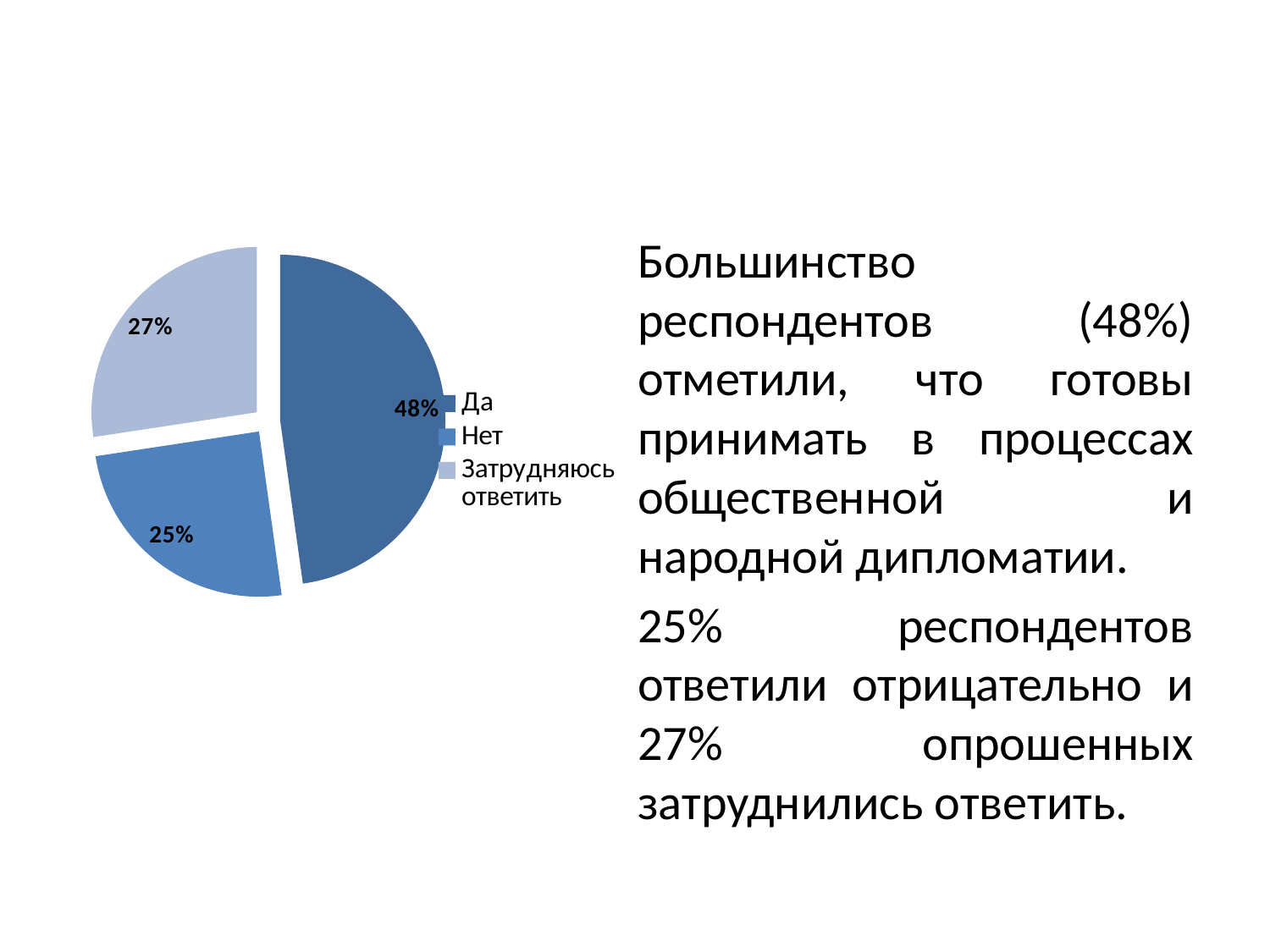

### Chart

| Category | Столбец1 |
|---|---|
| Да | 0.478 |
| Нет | 0.248 |
| Затрудняюсь ответить | 0.274 |
Большинство респондентов (48%) отметили, что готовы принимать в процессах общественной и народной дипломатии.
25% респондентов ответили отрицательно и 27% опрошенных затруднились ответить.